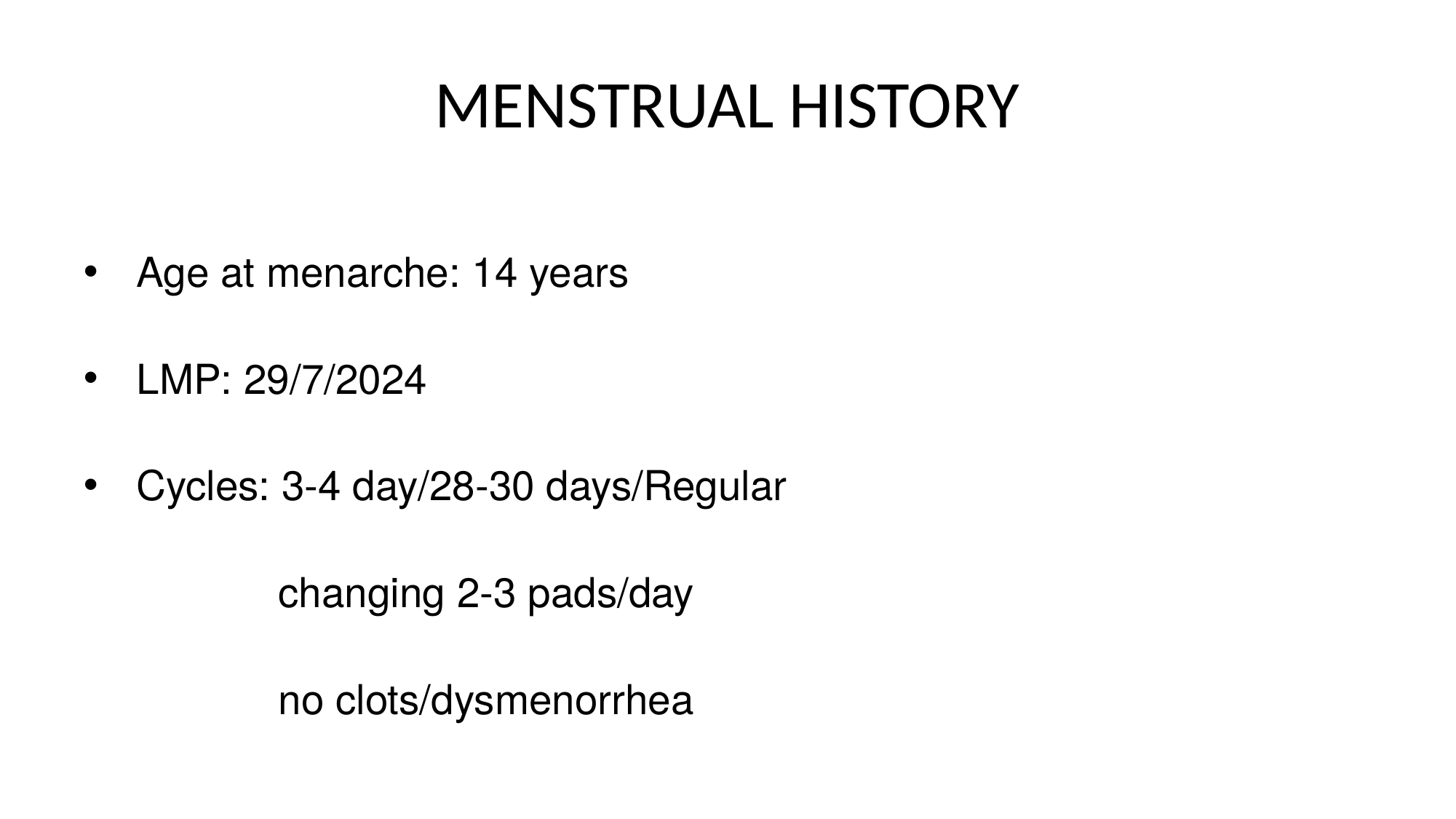

# MENSTRUAL HISTORY
Age at menarche: 14 years
LMP: 29/7/2024
Cycles: 3-4 day/28-30 days/Regular
                 changing 2-3 pads/day
                 no clots/dysmenorrhea